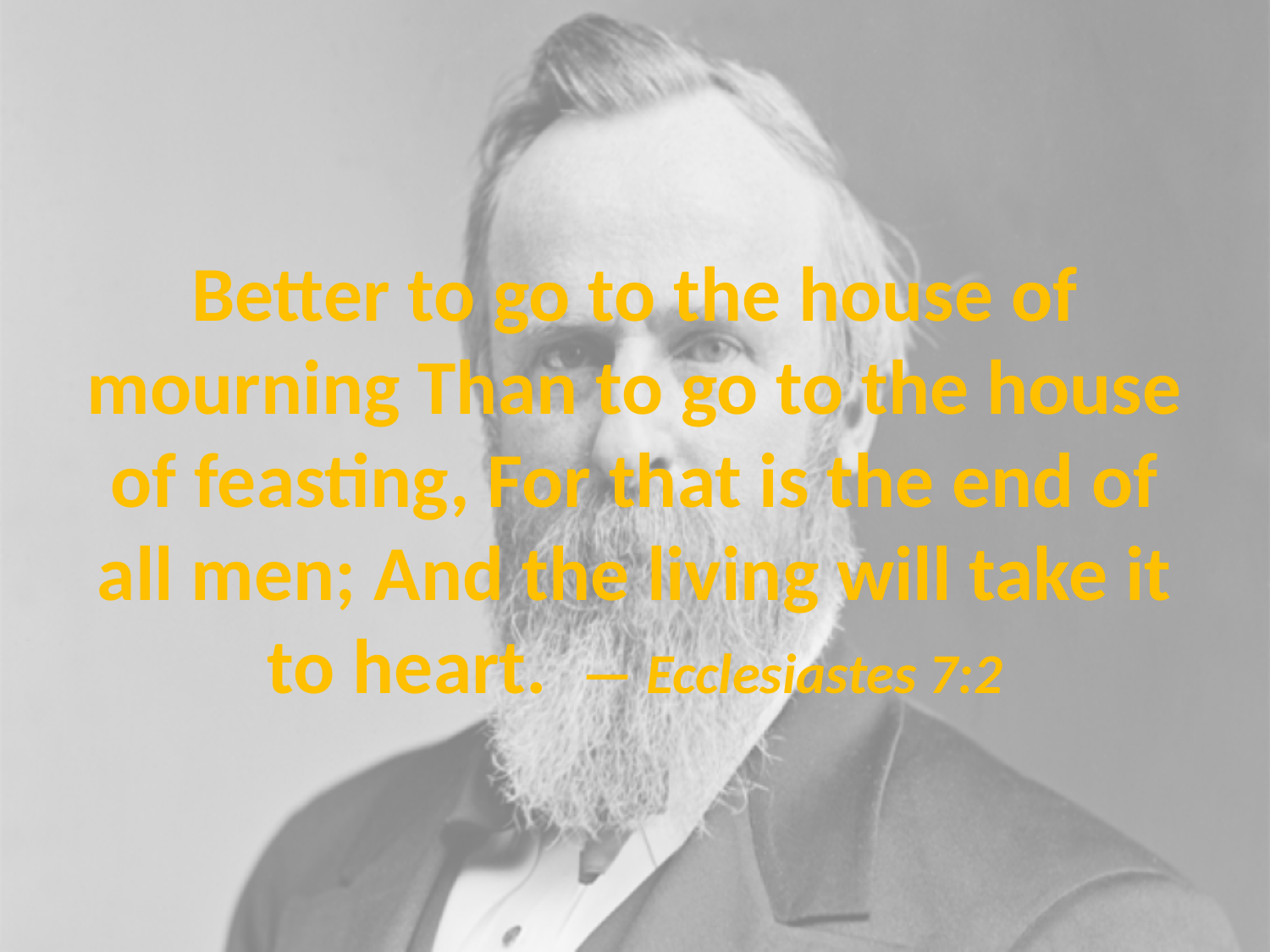

# Better to go to the house of mourning Than to go to the house of feasting, For that is the end of all men; And the living will take it to heart.  — Ecclesiastes 7:2